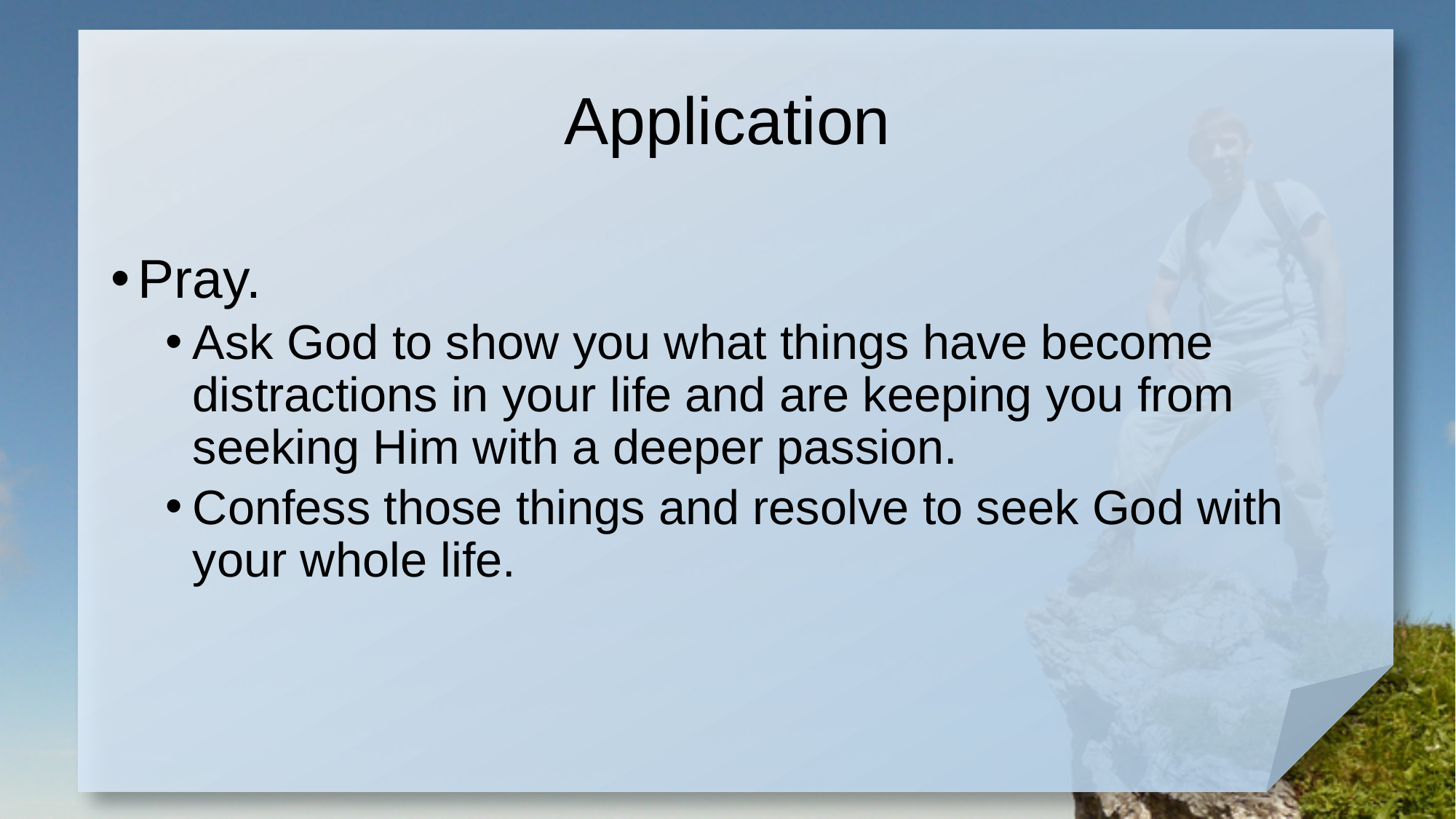

# Application
Pray.
Ask God to show you what things have become distractions in your life and are keeping you from seeking Him with a deeper passion.
Confess those things and resolve to seek God with your whole life.